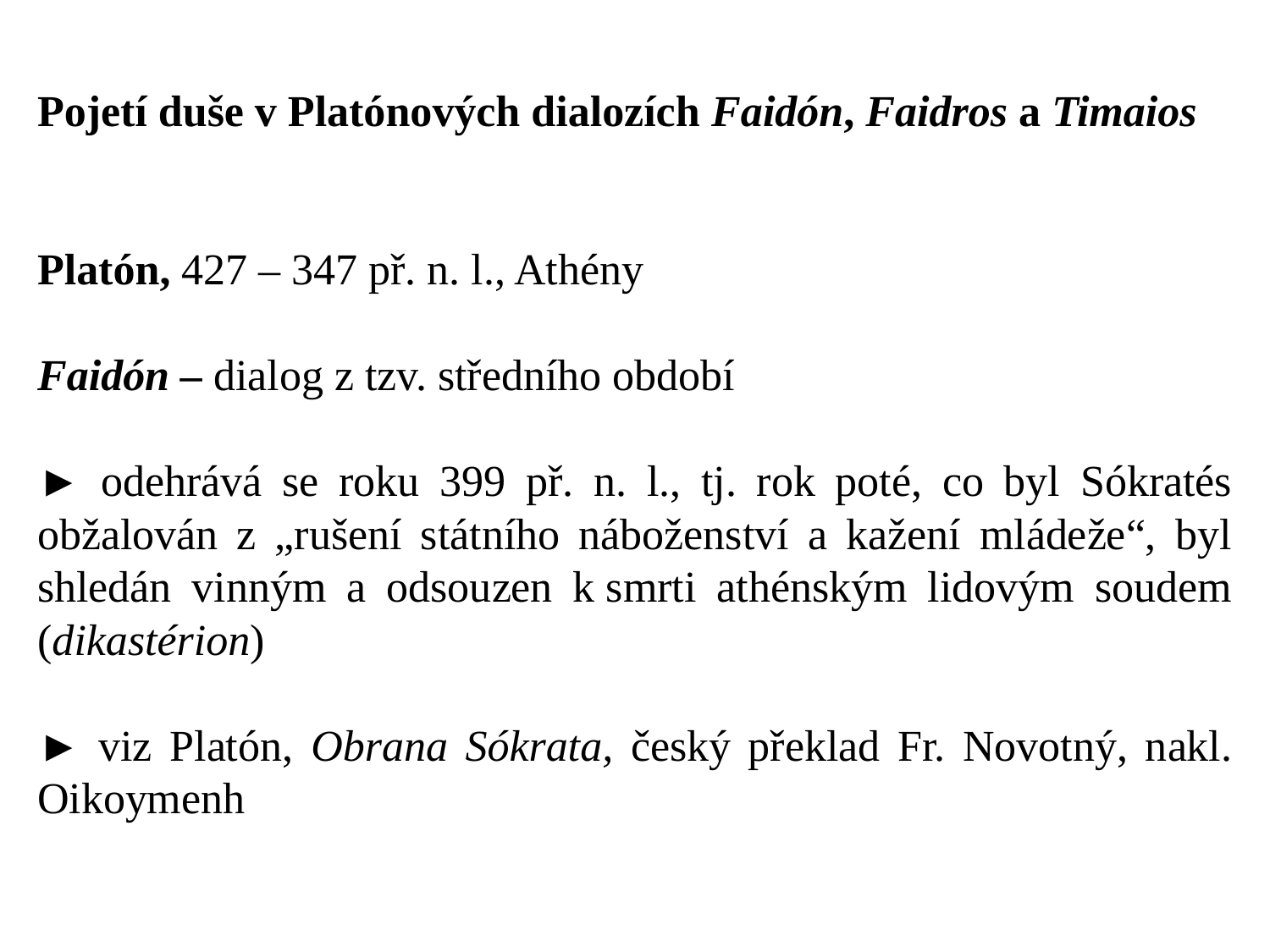

Pojetí duše v Platónových dialozích Faidón, Faidros a Timaios

Platón, 427 – 347 př. n. l., Athény

Faidón – dialog z tzv. středního období

► odehrává se roku 399 př. n. l., tj. rok poté, co byl Sókratés obžalován z „rušení státního náboženství a kažení mládeže“, byl shledán vinným a odsouzen k smrti athénským lidovým soudem (dikastérion)

► viz Platón, Obrana Sókrata, český překlad Fr. Novotný, nakl. Oikoymenh